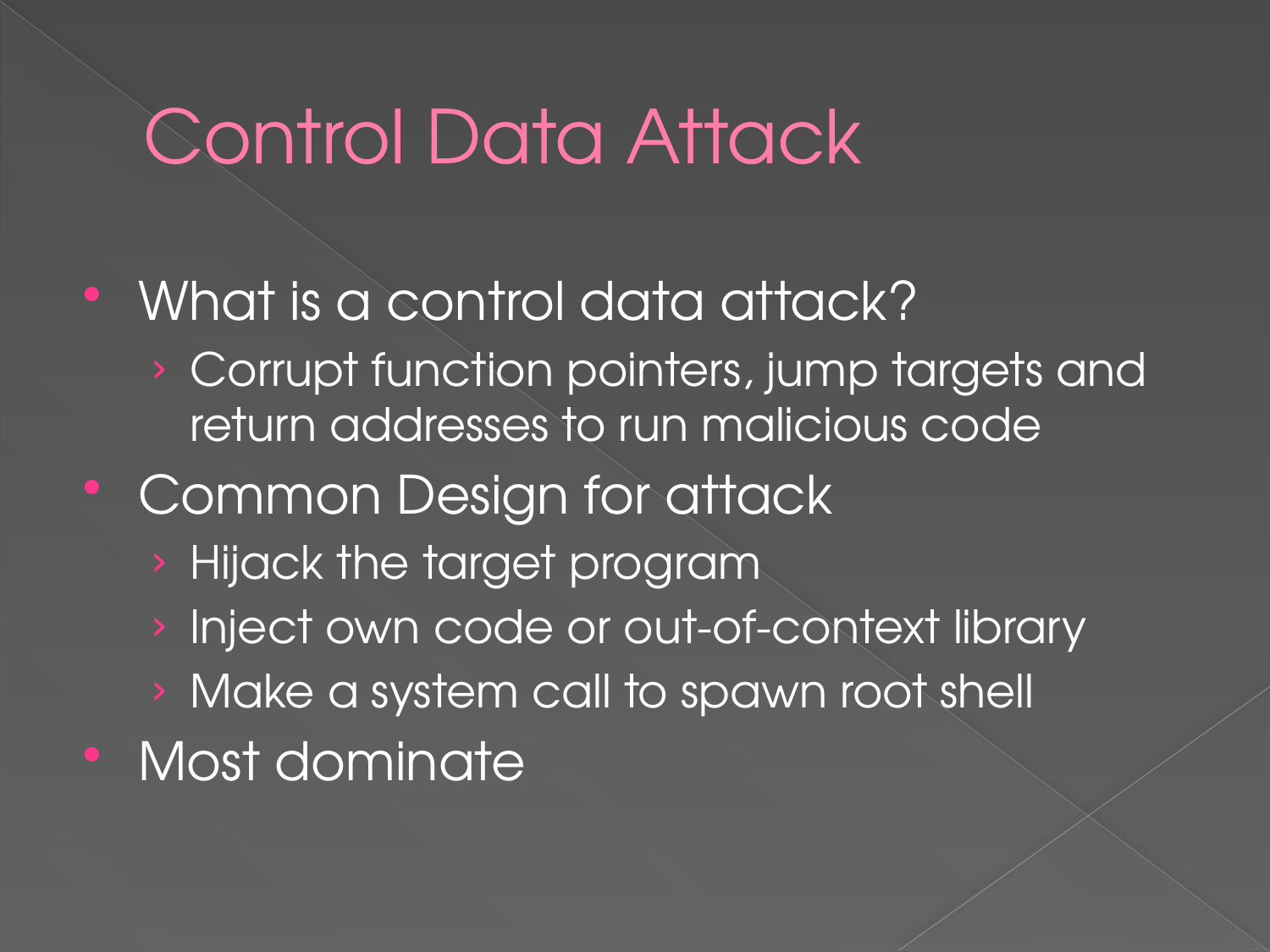

# Control Data Attack
What is a control data attack?
Corrupt function pointers, jump targets and return addresses to run malicious code
Common Design for attack
Hijack the target program
Inject own code or out-of-context library
Make a system call to spawn root shell
Most dominate